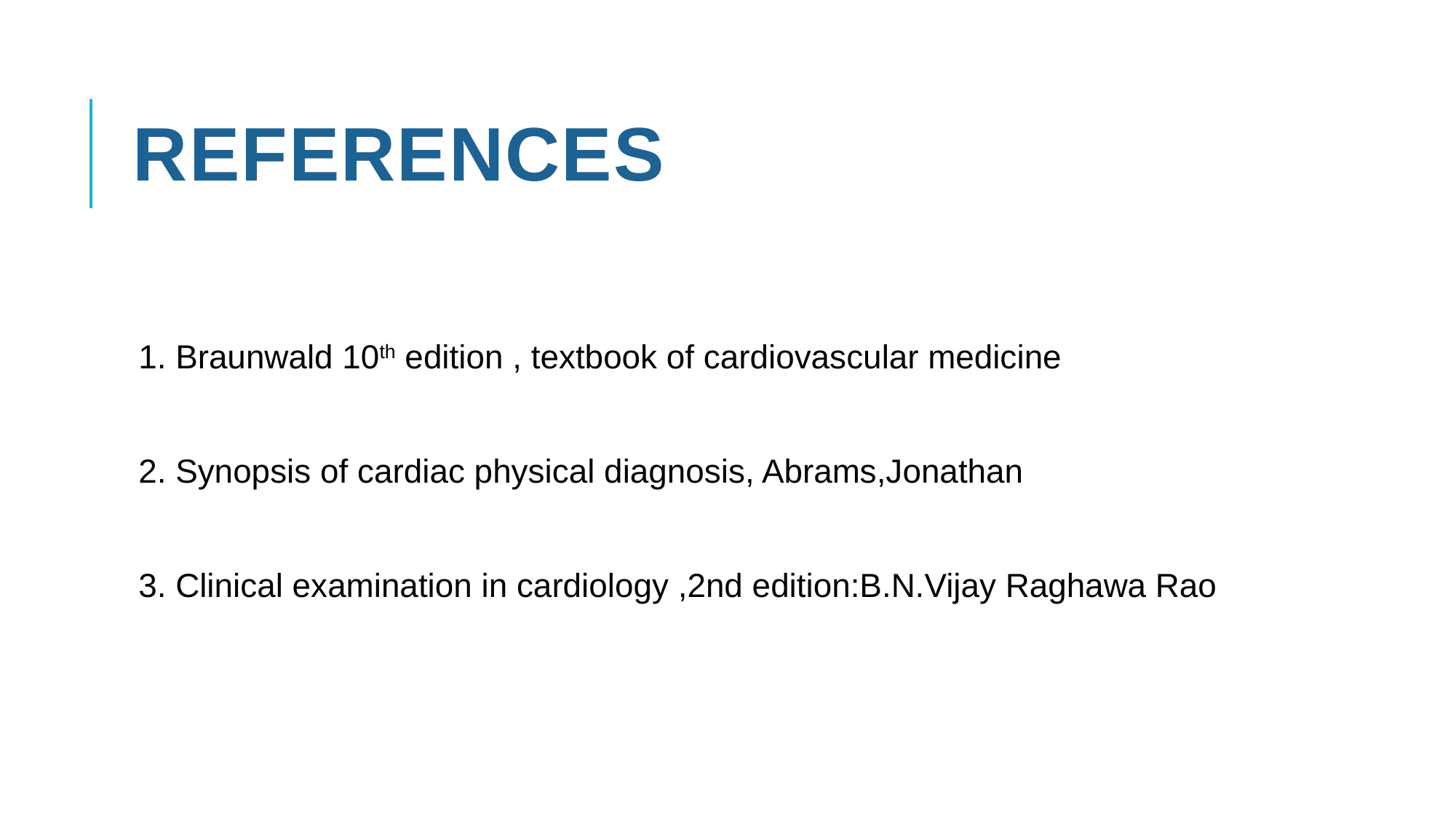

# References

1. Braunwald 10th edition , textbook of cardiovascular medicine

2. Synopsis of cardiac physical diagnosis, Abrams,Jonathan

3. Clinical examination in cardiology ,2nd edition:B.N.Vijay Raghawa Rao